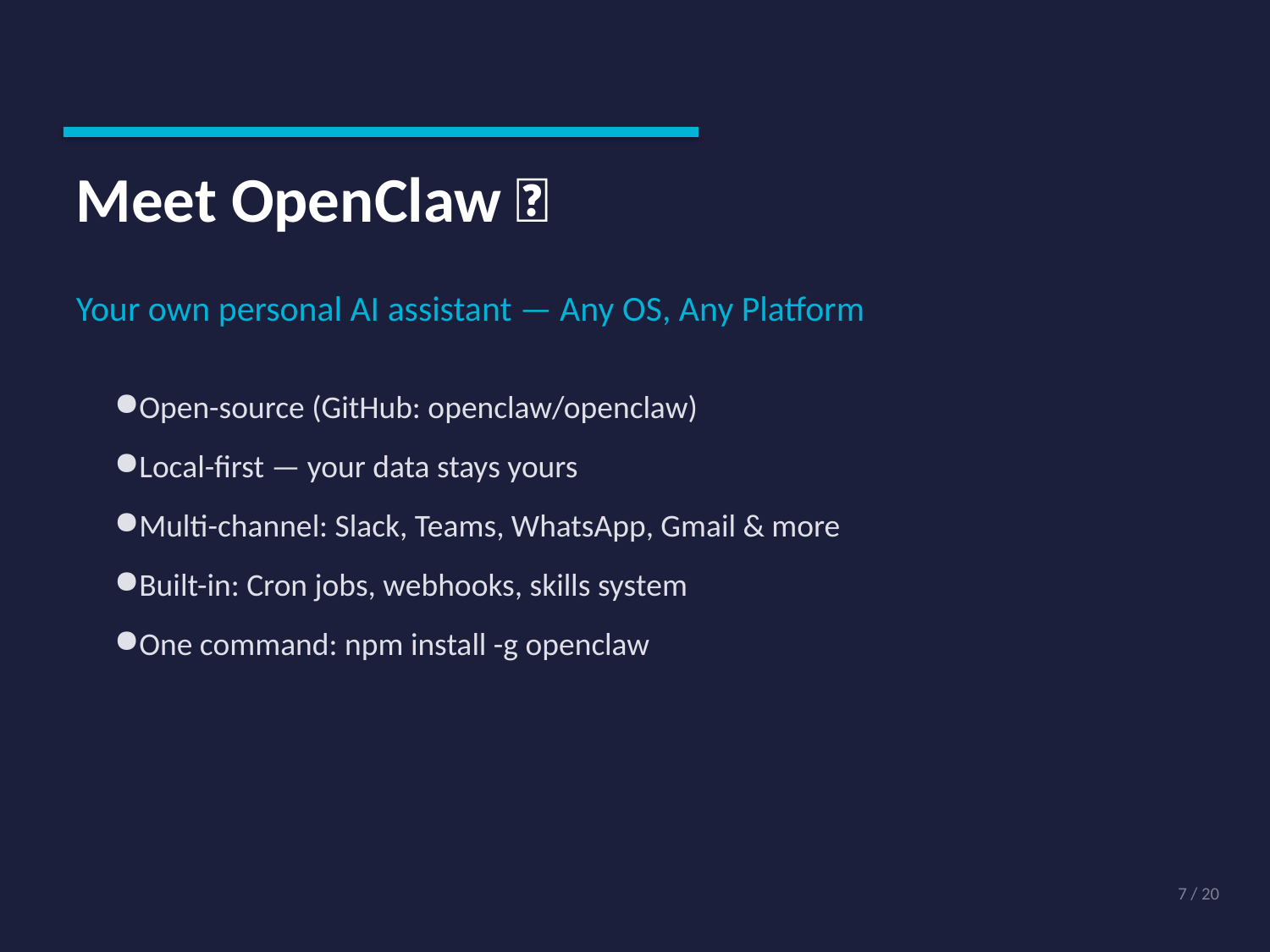

Meet OpenClaw 🦞
Your own personal AI assistant — Any OS, Any Platform
Open-source (GitHub: openclaw/openclaw)
Local-first — your data stays yours
Multi-channel: Slack, Teams, WhatsApp, Gmail & more
Built-in: Cron jobs, webhooks, skills system
One command: npm install -g openclaw
7 / 20